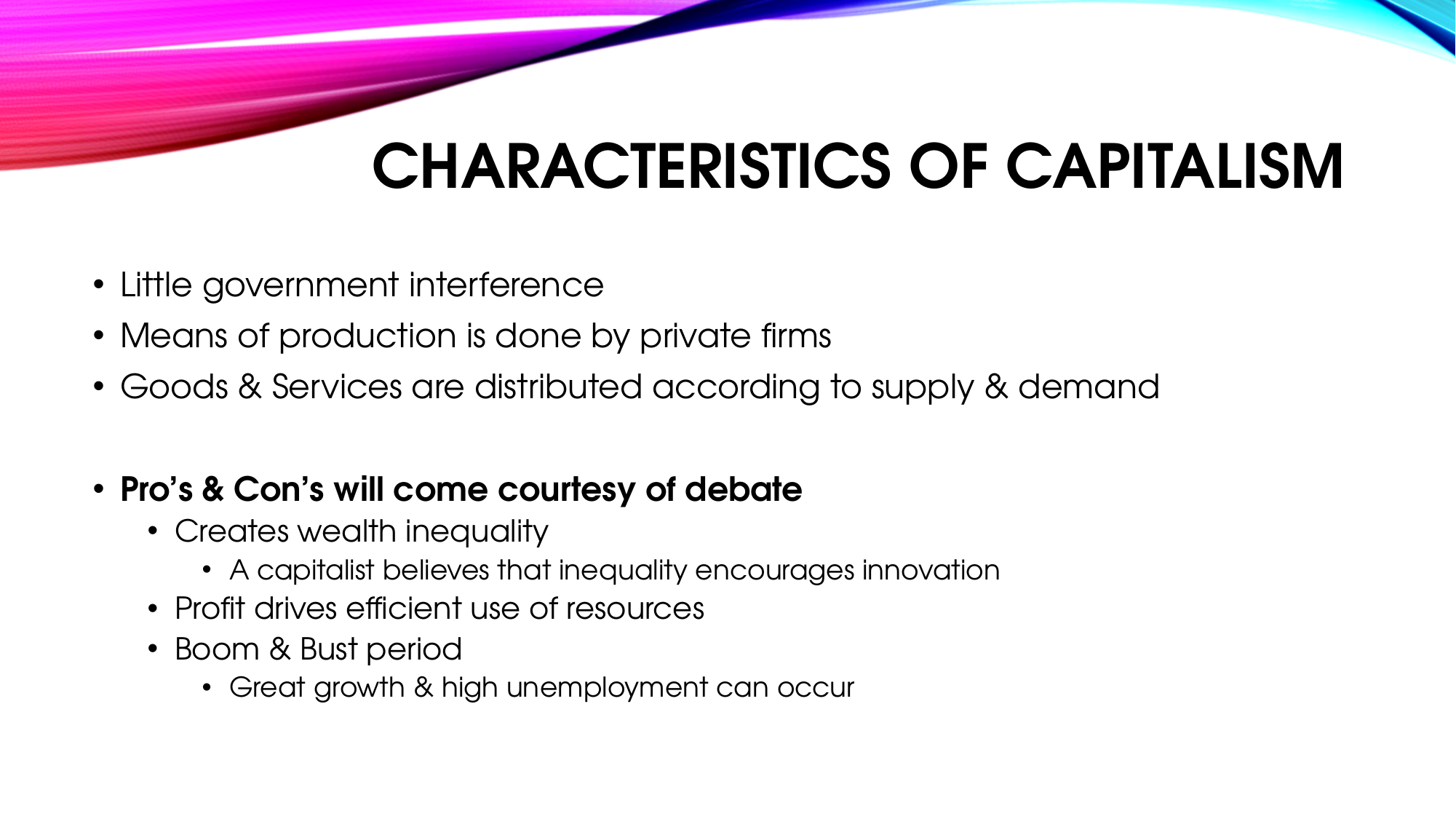

# Characteristics of Capitalism
Little government interference
Means of production is done by private firms
Goods & Services are distributed according to supply & demand

Pro’s & Con’s will come courtesy of debate
Creates wealth inequality
A capitalist believes that inequality encourages innovation
Profit drives efficient use of resources
Boom & Bust period
Great growth & high unemployment can occur